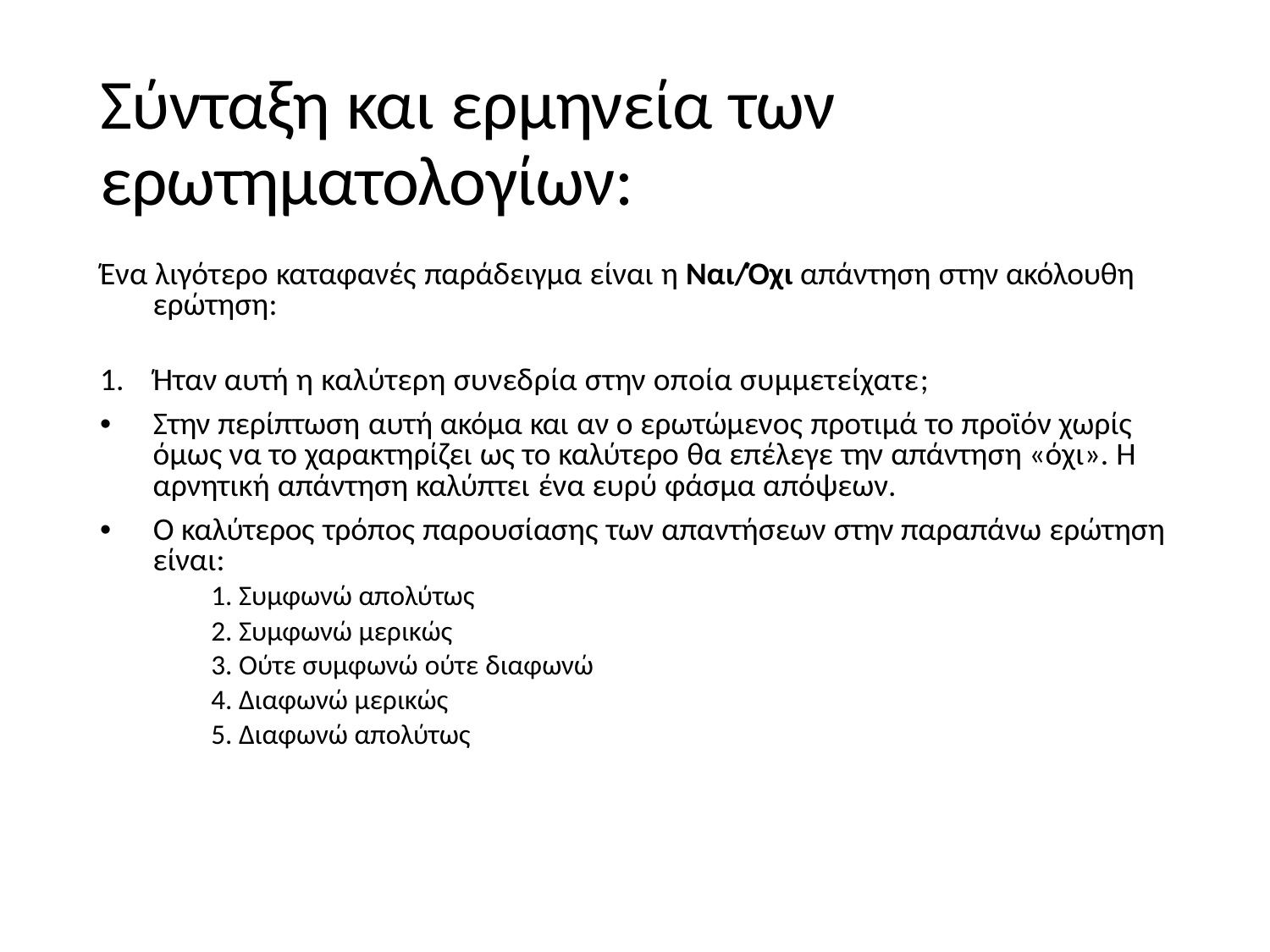

Σύνταξη και ερμηνεία των
ερωτηματολογίων:
Ένα λιγότερο καταφανές παράδειγμα είναι η Ναι/Όχι απάντηση στην ακόλουθη
ερώτηση:
1. Ήταν αυτή η καλύτερη συνεδρία στην οποία συμμετείχατε;
• Στην περίπτωση αυτή ακόμα και αν ο ερωτώμενος προτιμά το προϊόν χωρίς
όμως να το χαρακτηρίζει ως το καλύτερο θα επέλεγε την απάντηση «όχι». Η
αρνητική απάντηση καλύπτει ένα ευρύ φάσμα απόψεων.
• Ο καλύτερος τρόπος παρουσίασης των απαντήσεων στην παραπάνω ερώτηση
είναι:
1. Συμφωνώ απολύτως
2. Συμφωνώ μερικώς
3. Ούτε συμφωνώ ούτε διαφωνώ
4. Διαφωνώ μερικώς
5. Διαφωνώ απολύτως